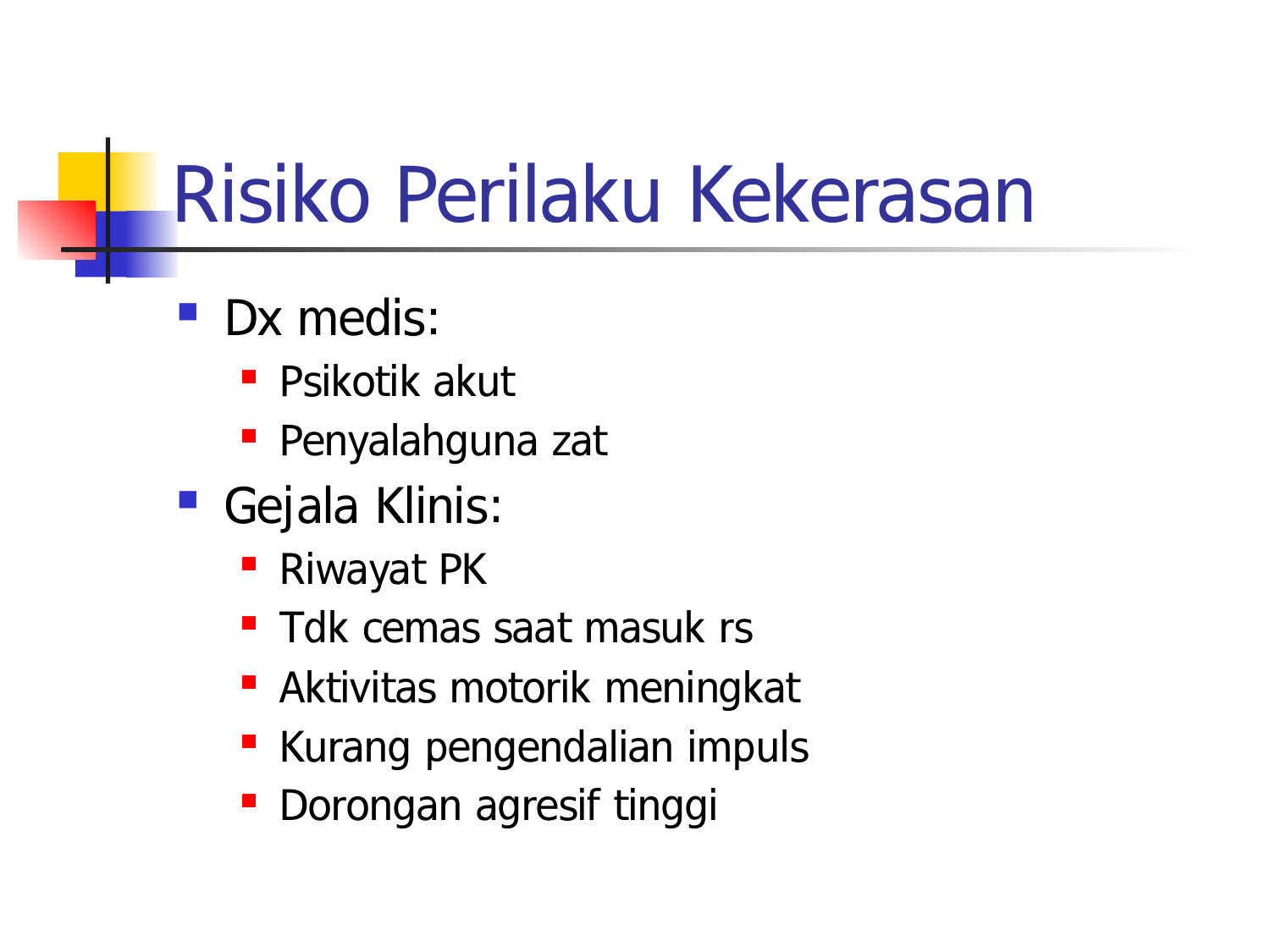

# Risiko Perilaku Kekerasan
Dx medis:
Psikotik akut
Penyalahguna zat
Gejala Klinis:
Riwayat PK
Tdk cemas saat masuk rs
Aktivitas motorik meningkat
Kurang pengendalian impuls
Dorongan agresif tinggi